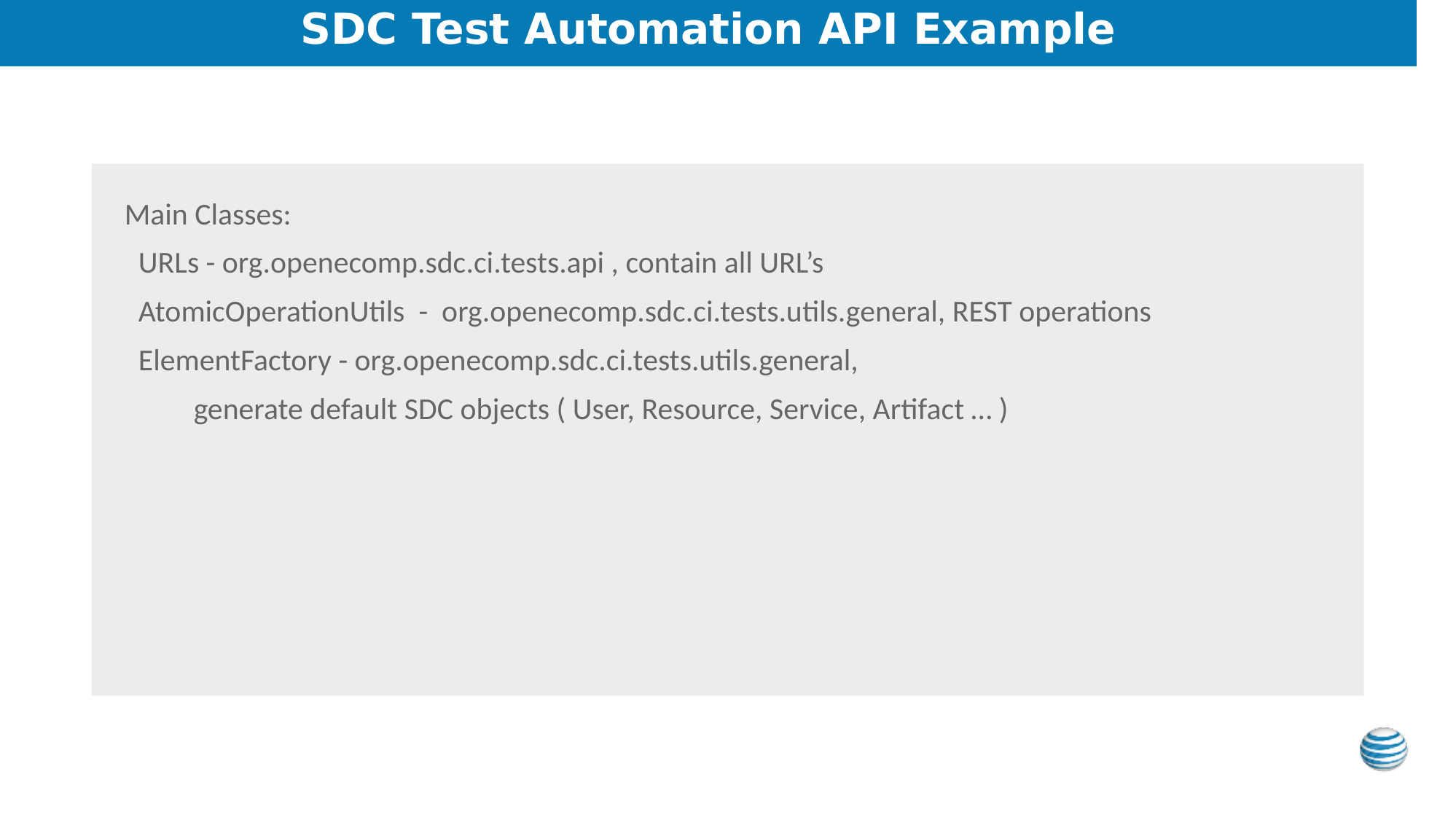

| SDC Test Automation API Example |
| --- |
Main Classes:
  URLs - org.openecomp.sdc.ci.tests.api , contain all URL’s
  AtomicOperationUtils  -  org.openecomp.sdc.ci.tests.utils.general, REST operations
  ElementFactory - org.openecomp.sdc.ci.tests.utils.general,
          generate default SDC objects ( User, Resource, Service, Artifact … )